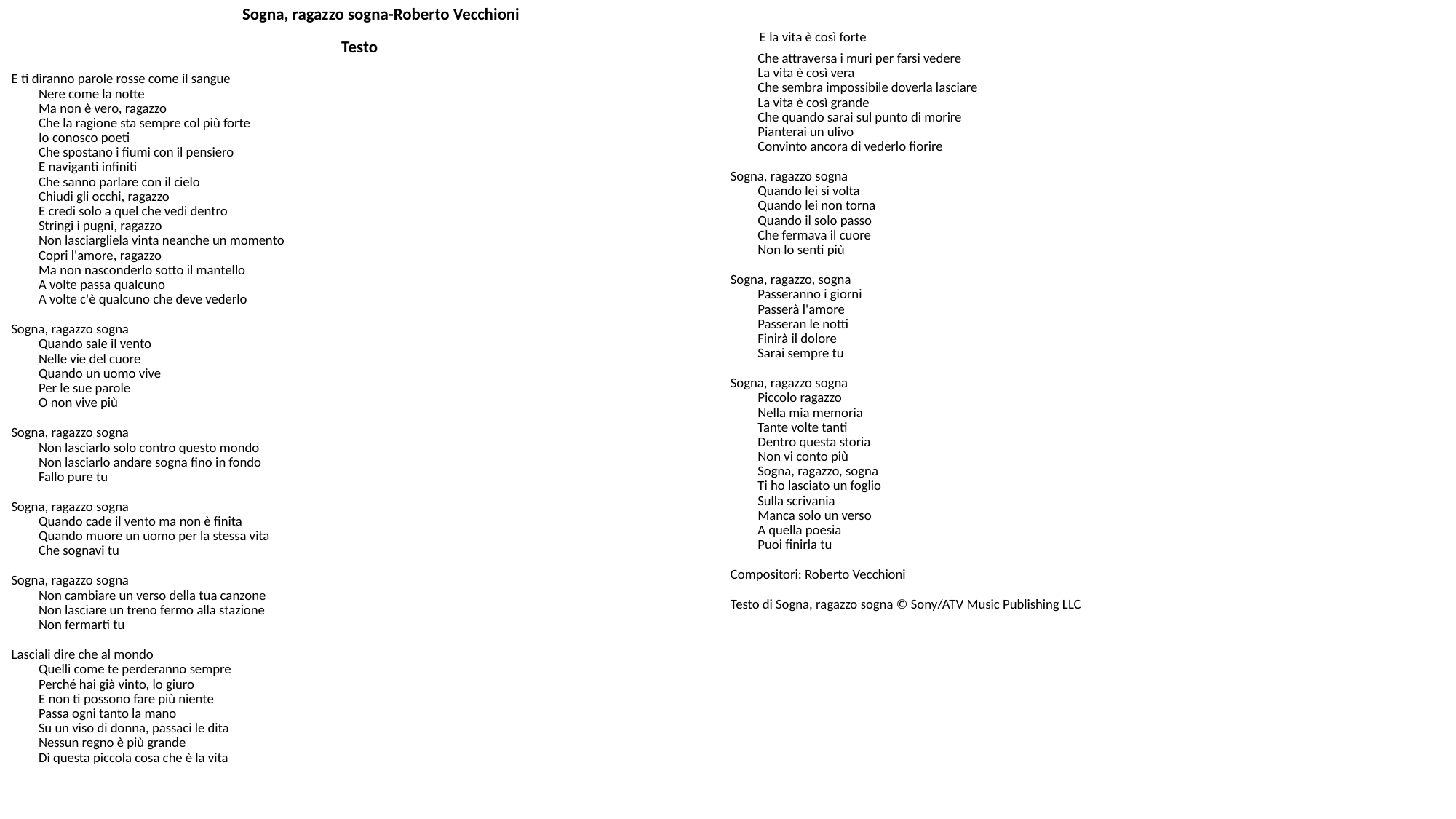

Sogna, ragazzo sogna-Roberto Vecchioni
Testo
E ti diranno parole rosse come il sangue
Nere come la notte 
Ma non è vero, ragazzo
Che la ragione sta sempre col più forte 
Io conosco poeti 
Che spostano i fiumi con il pensiero 
E naviganti infiniti 
Che sanno parlare con il cielo
Chiudi gli occhi, ragazzo
E credi solo a quel che vedi dentro 
Stringi i pugni, ragazzo
Non lasciargliela vinta neanche un momento 
Copri l'amore, ragazzo
Ma non nasconderlo sotto il mantello 
A volte passa qualcuno 
A volte c'è qualcuno che deve vederlo
Sogna, ragazzo sogna 
Quando sale il vento 
Nelle vie del cuore 
Quando un uomo vive 
Per le sue parole 
O non vive più
Sogna, ragazzo sogna
Non lasciarlo solo contro questo mondo 
Non lasciarlo andare sogna fino in fondo 
Fallo pure tu
Sogna, ragazzo sogna 
Quando cade il vento ma non è finita 
Quando muore un uomo per la stessa vita 
Che sognavi tu
Sogna, ragazzo sogna 
Non cambiare un verso della tua canzone 
Non lasciare un treno fermo alla stazione 
Non fermarti tu
Lasciali dire che al mondo 
Quelli come te perderanno sempre 
Perché hai già vinto, lo giuro
E non ti possono fare più niente 
Passa ogni tanto la mano 
Su un viso di donna, passaci le dita 
Nessun regno è più grande 
Di questa piccola cosa che è la vita

   E la vita è così forte 
Che attraversa i muri per farsi vedere 
La vita è così vera 
Che sembra impossibile doverla lasciare 
La vita è così grande 
Che quando sarai sul punto di morire 
Pianterai un ulivo
Convinto ancora di vederlo fiorire
Sogna, ragazzo sogna
Quando lei si volta
Quando lei non torna
Quando il solo passo 
Che fermava il cuore 
Non lo senti più
Sogna, ragazzo, sogna 
Passeranno i giorni 
Passerà l'amore
Passeran le notti 
Finirà il dolore
Sarai sempre tu
Sogna, ragazzo sogna 
Piccolo ragazzo 
Nella mia memoria
Tante volte tanti 
Dentro questa storia
Non vi conto più
Sogna, ragazzo, sogna
Ti ho lasciato un foglio 
Sulla scrivania
Manca solo un verso 
A quella poesia
Puoi finirla tu
Compositori: Roberto Vecchioni
Testo di Sogna, ragazzo sogna © Sony/ATV Music Publishing LLC